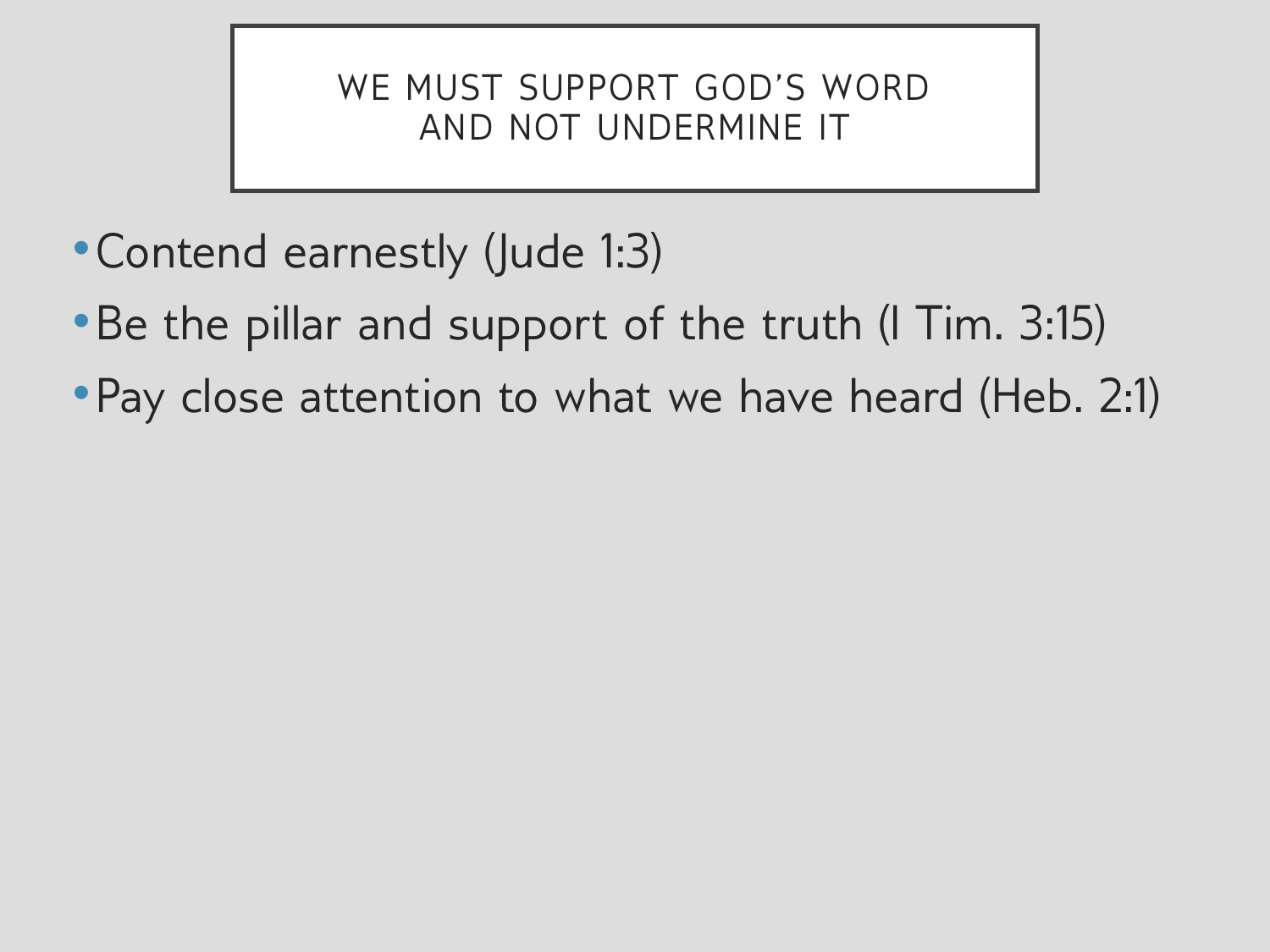

# WE MUST SUPPORT GOD’S WORD AND NOT UNDERMINE IT
Contend earnestly (Jude 1:3)
Be the pillar and support of the truth (I Tim. 3:15)
Pay close attention to what we have heard (Heb. 2:1)